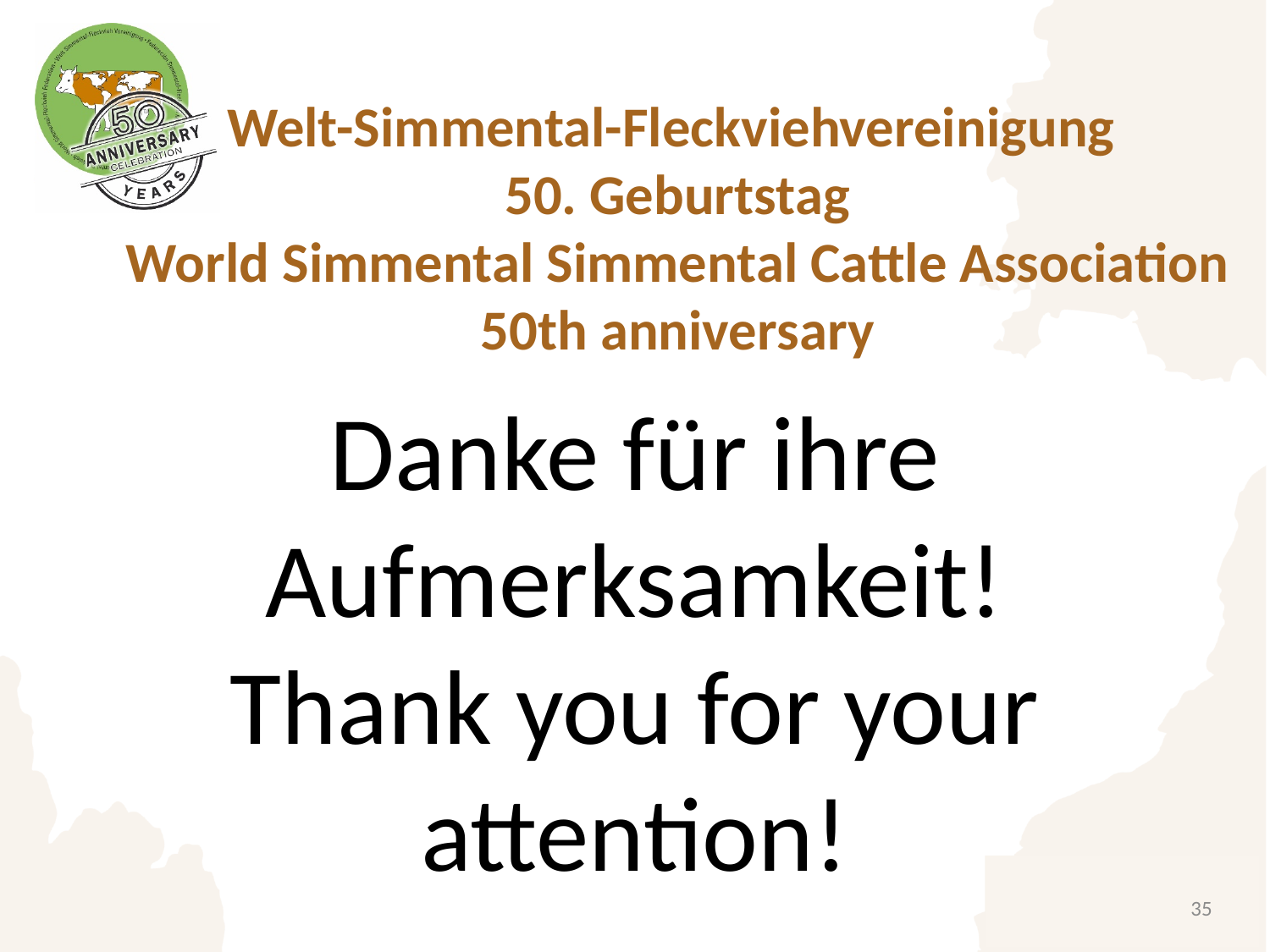

# Welt-Simmental-Fleckviehvereinigung 50. Geburtstag World Simmental Simmental Cattle Association 50th anniversary
Danke für ihre Aufmerksamkeit!
Thank you for your attention!
35